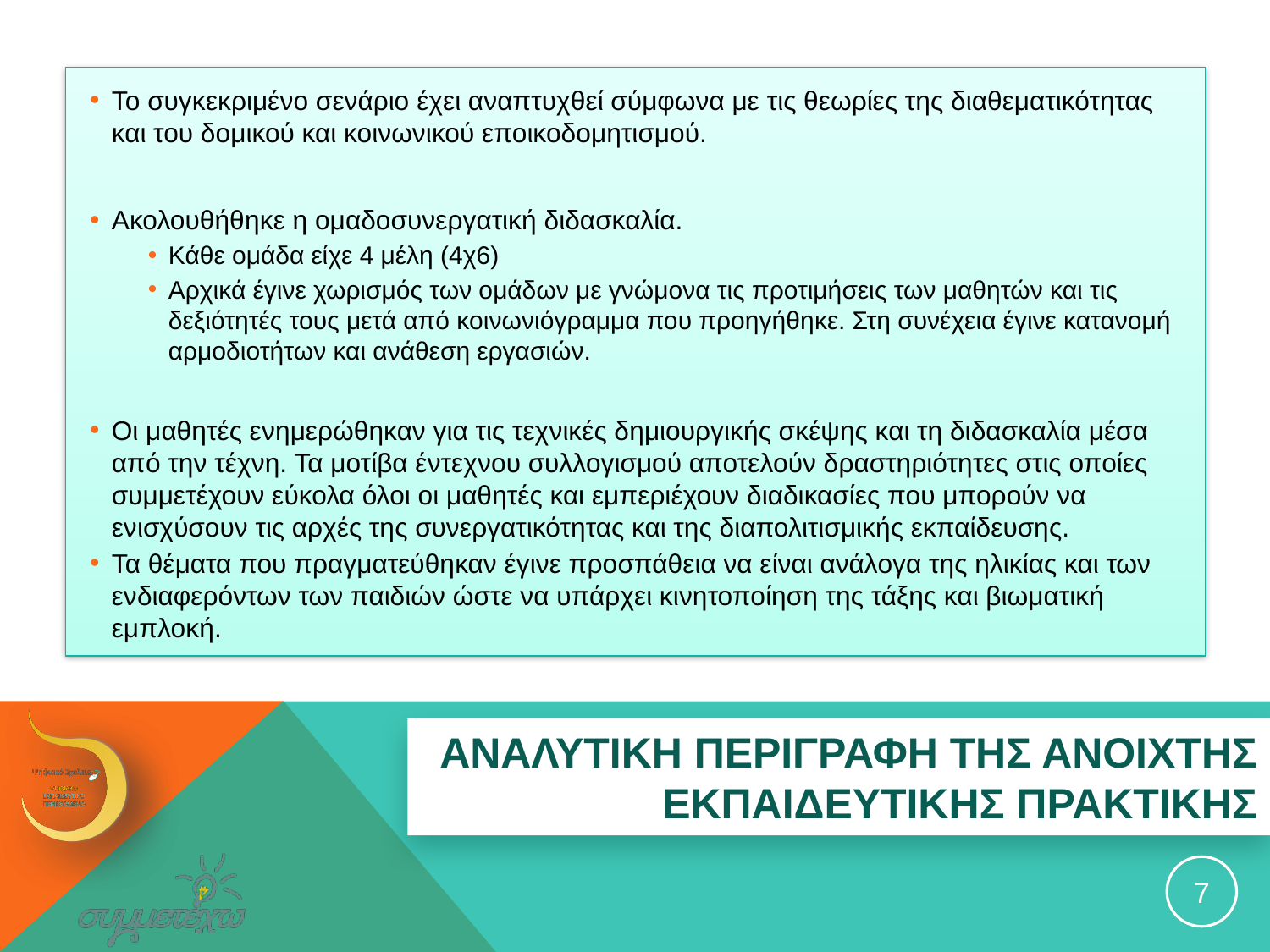

Το συγκεκριμένο σενάριο έχει αναπτυχθεί σύμφωνα με τις θεωρίες της διαθεματικότητας και του δομικού και κοινωνικού εποικοδομητισμού.

Ακολουθήθηκε η ομαδοσυνεργατική διδασκαλία.
Κάθε ομάδα είχε 4 μέλη (4χ6)
Αρχικά έγινε χωρισμός των ομάδων με γνώμονα τις προτιμήσεις των μαθητών και τις δεξιότητές τους μετά από κοινωνιόγραμμα που προηγήθηκε. Στη συνέχεια έγινε κατανομή αρμοδιοτήτων και ανάθεση εργασιών.

Οι μαθητές ενημερώθηκαν για τις τεχνικές δημιουργικής σκέψης και τη διδασκαλία μέσα από την τέχνη. Τα μοτίβα έντεχνου συλλογισμού αποτελούν δραστηριότητες στις οποίες συμμετέχουν εύκολα όλοι οι μαθητές και εμπεριέχουν διαδικασίες που μπορούν να ενισχύσουν τις αρχές της συνεργατικότητας και της διαπολιτισμικής εκπαίδευσης.
Τα θέματα που πραγματεύθηκαν έγινε προσπάθεια να είναι ανάλογα της ηλικίας και των ενδιαφερόντων των παιδιών ώστε να υπάρχει κινητοποίηση της τάξης και βιωματική εμπλοκή.

# ΑΝΑΛΥΤΙΚΗ ΠΕΡΙΓΡΑΦΗ ΤΗΣ ανοιχτησ εκπαιδευτικησ ΠΡΑΚΤΙΚΗΣ
7